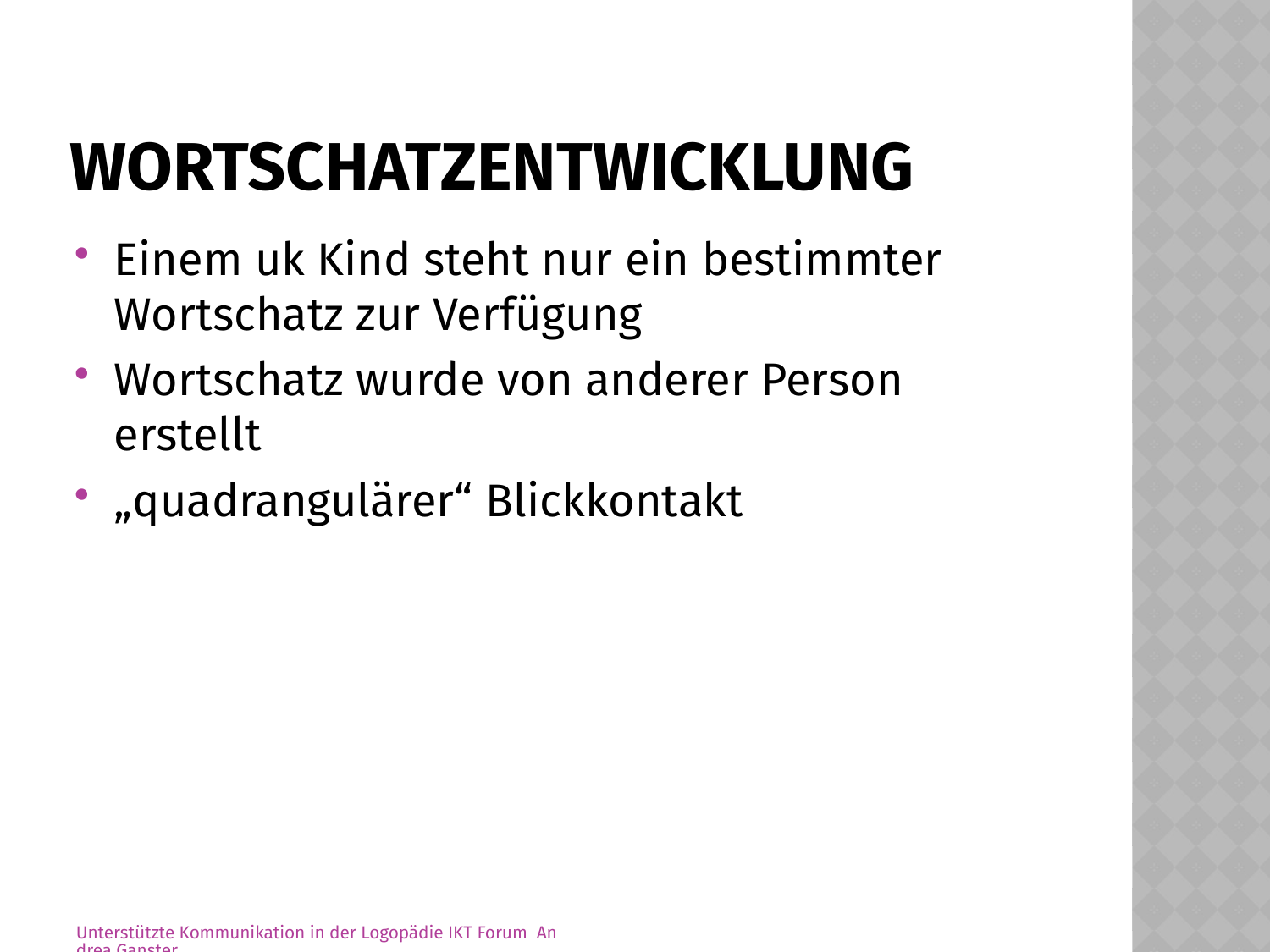

# Wortschatzentwicklung
Einem uk Kind steht nur ein bestimmter Wortschatz zur Verfügung
Wortschatz wurde von anderer Person erstellt
„quadrangulärer“ Blickkontakt
Unterstützte Kommunikation in der Logopädie IKT Forum  Andrea Ganster